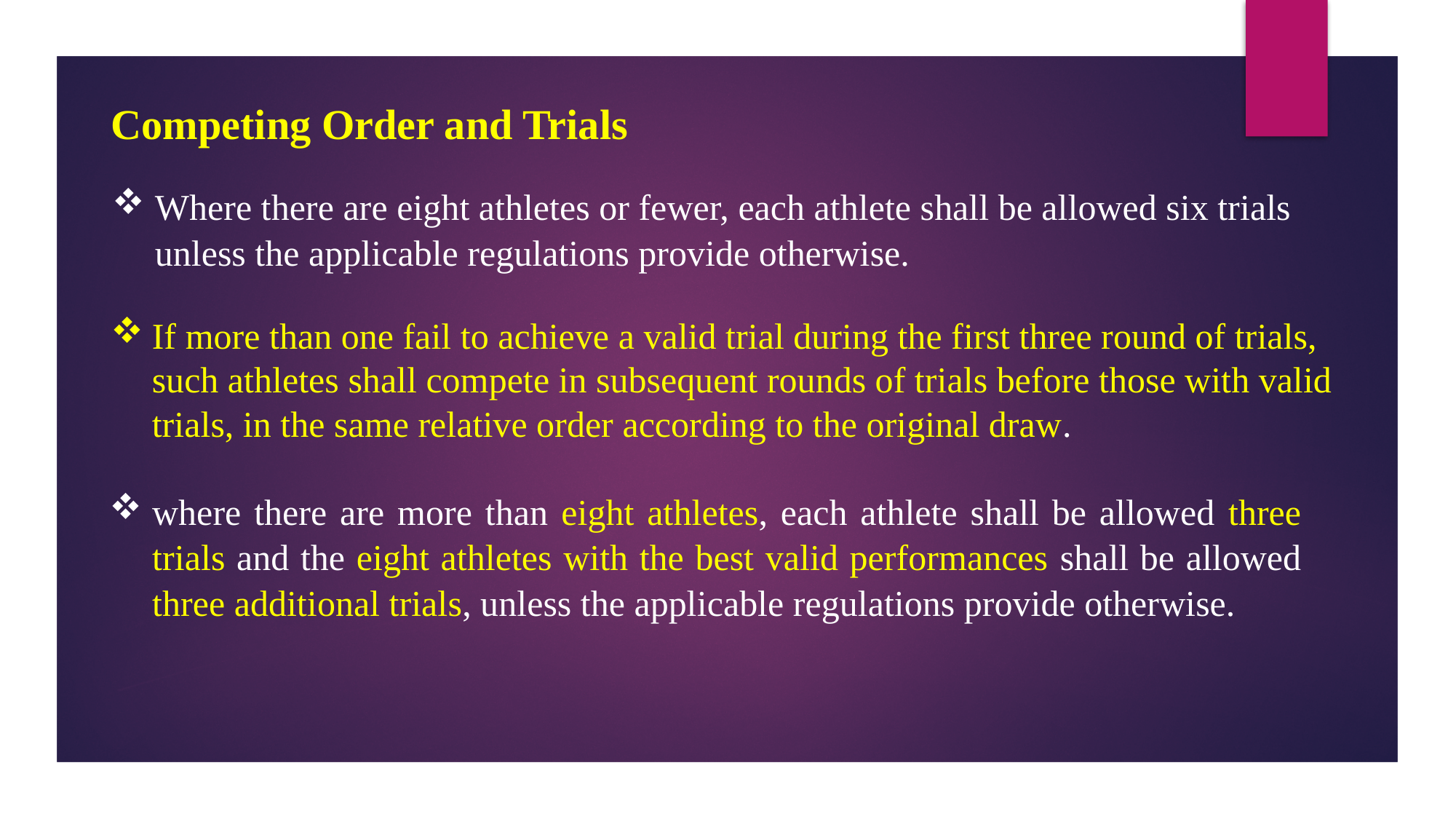

Competing Order and Trials

Where there are eight athletes or fewer, each athlete shall be allowed six trials unless the applicable regulations provide otherwise.
If more than one fail to achieve a valid trial during the first three round of trials, such athletes shall compete in subsequent rounds of trials before those with valid trials, in the same relative order according to the original draw.
where there are more than eight athletes, each athlete shall be allowed three trials and the eight athletes with the best valid performances shall be allowed three additional trials, unless the applicable regulations provide otherwise.